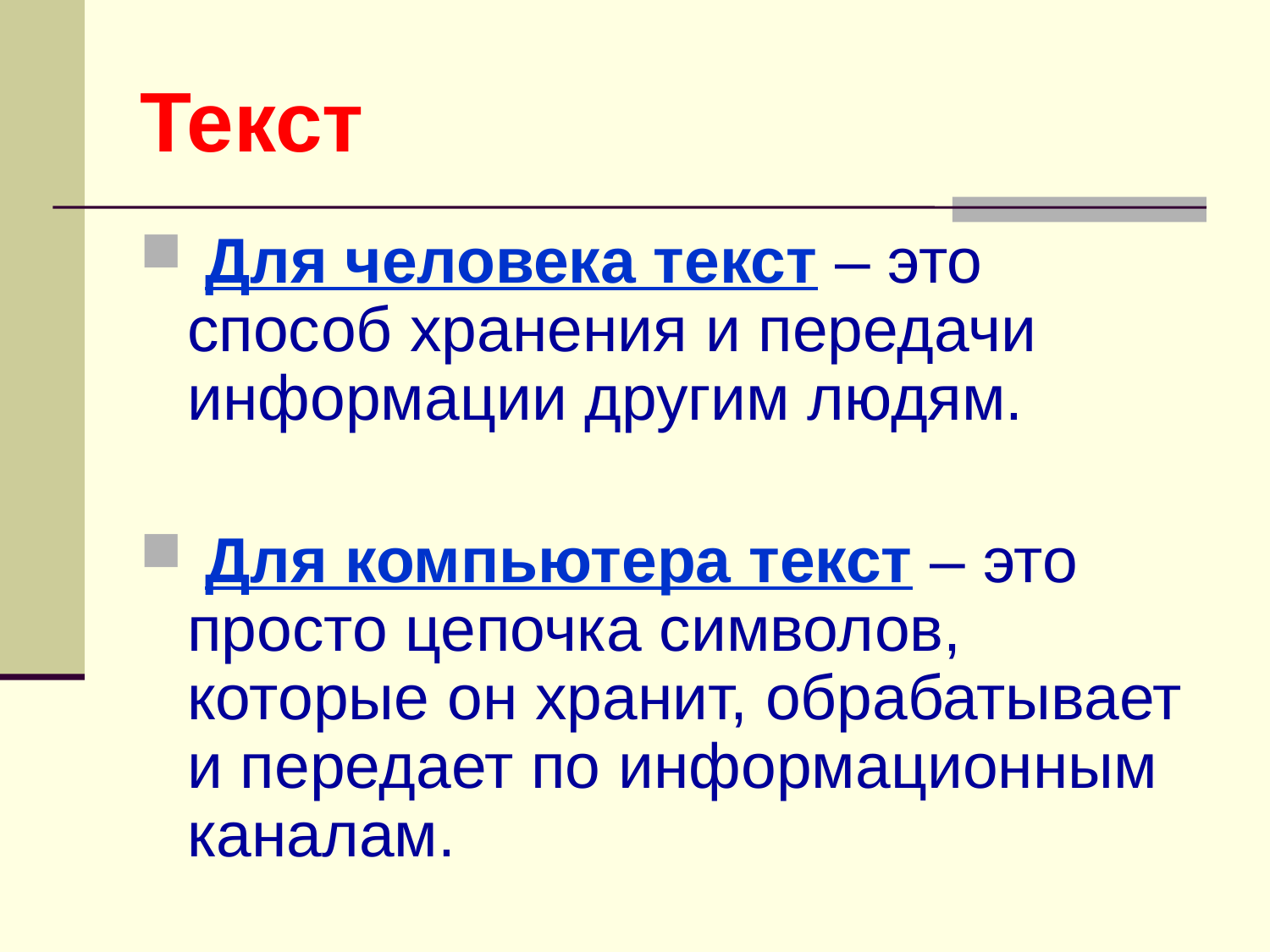

# Текст
 Для человека текст – это способ хранения и передачи информации другим людям.

 Для компьютера текст – это просто цепочка символов, которые он хранит, обрабатывает и передает по информационным каналам.